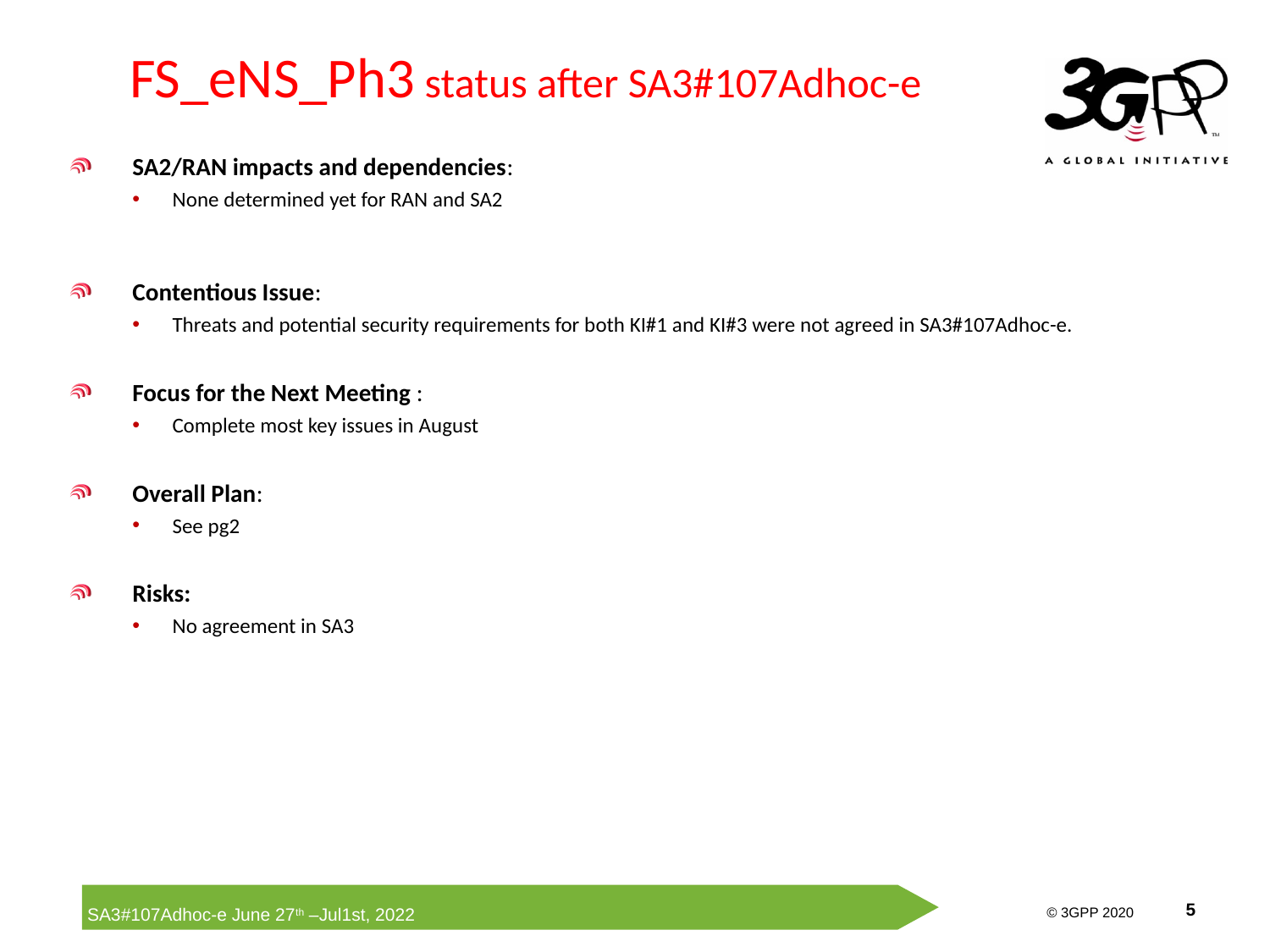

# FS_eNS_Ph3 status after SA3#107Adhoc-e
SA2/RAN impacts and dependencies:
None determined yet for RAN and SA2

Contentious Issue:
Threats and potential security requirements for both KI#1 and KI#3 were not agreed in SA3#107Adhoc-e.

Focus for the Next Meeting :
Complete most key issues in August

Overall Plan:
See pg2

Risks:
No agreement in SA3